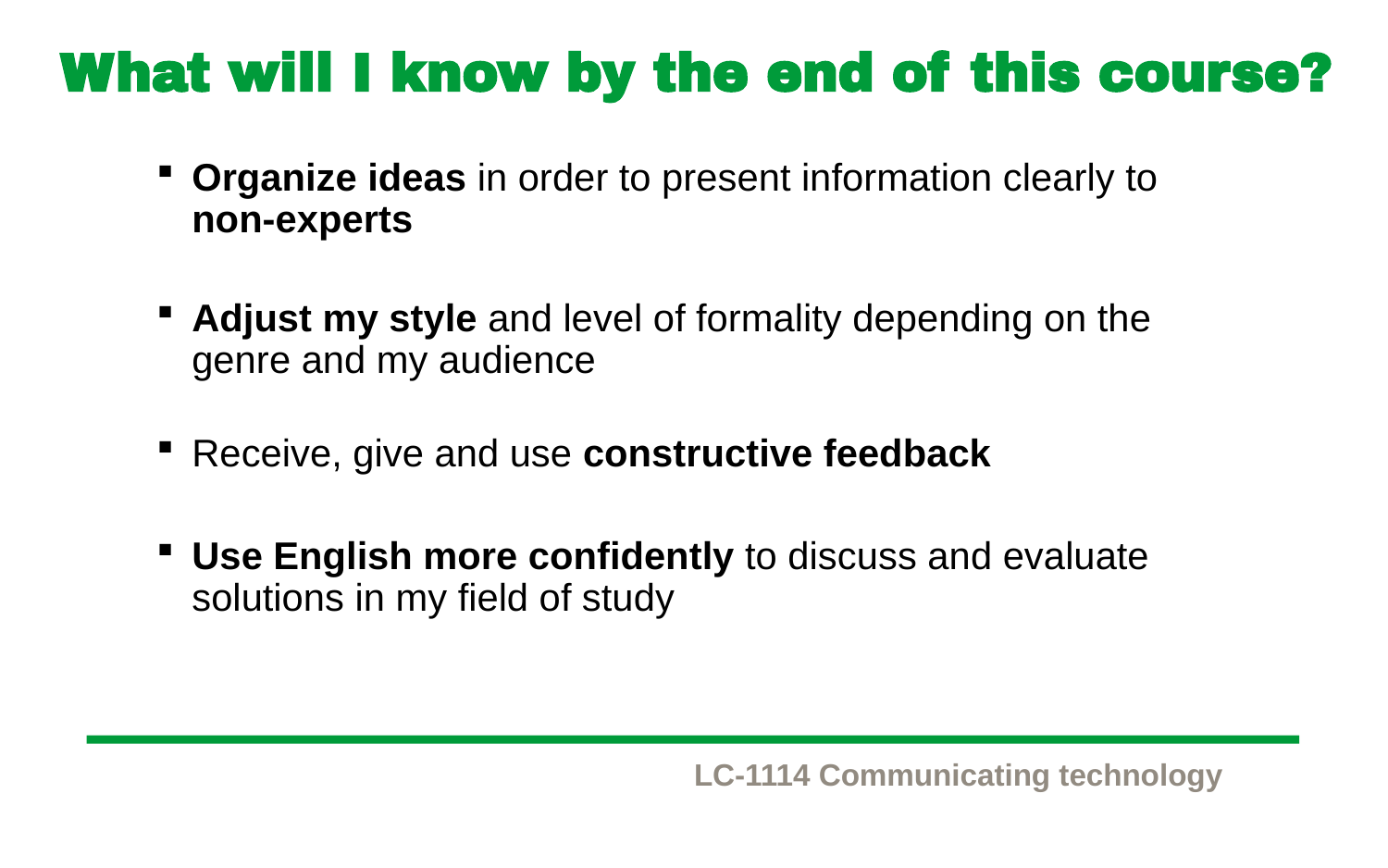

# What will I know by the end of this course?
Organize ideas in order to present information clearly to non-experts

Adjust my style and level of formality depending on the genre and my audience
Receive, give and use constructive feedback

Use English more confidently to discuss and evaluate solutions in my field of study

LC-1114 Communicating technology